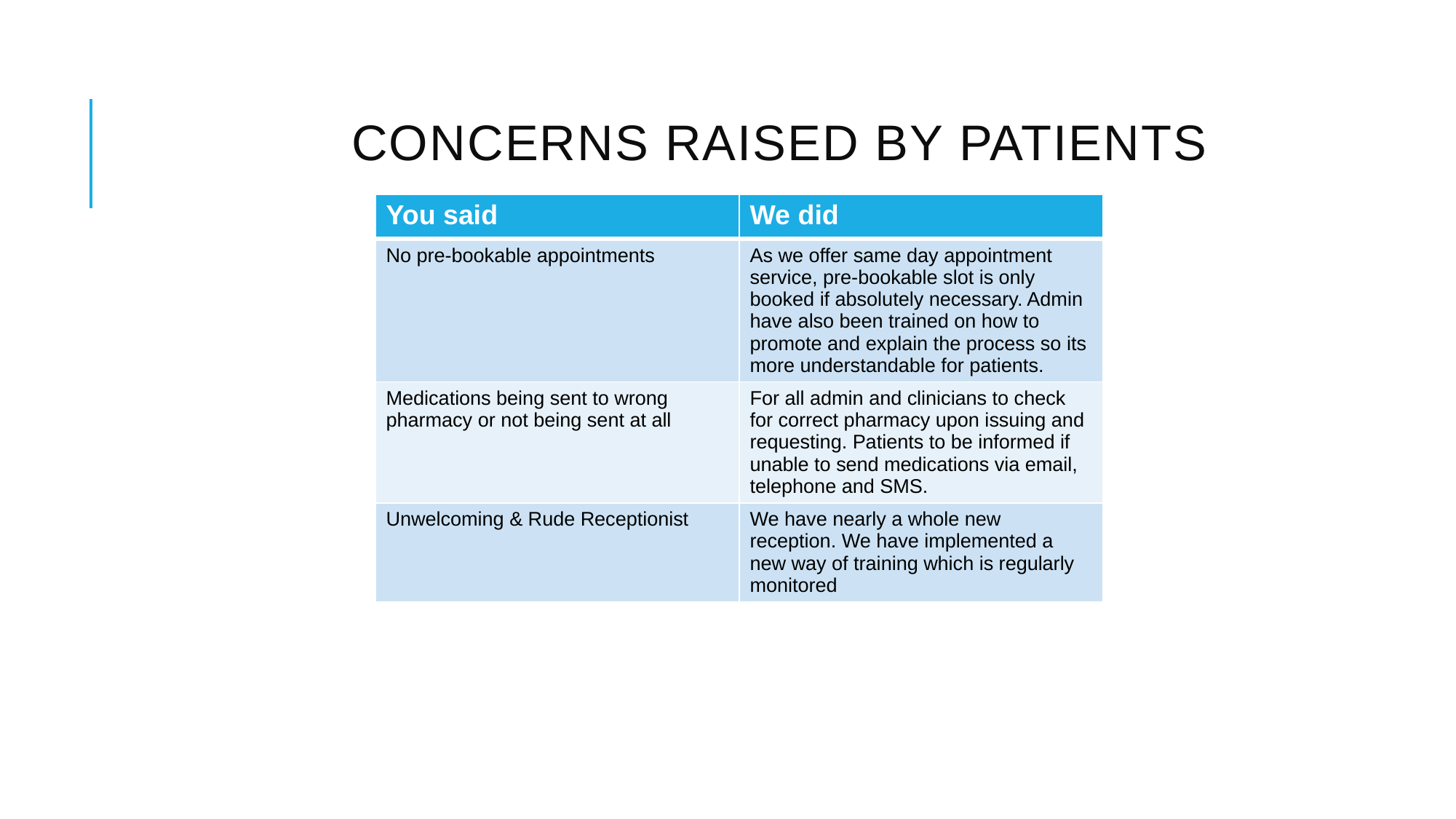

# Concerns raised by patients
| You said | We did |
| --- | --- |
| No pre-bookable appointments | As we offer same day appointment service, pre-bookable slot is only booked if absolutely necessary. Admin have also been trained on how to promote and explain the process so its more understandable for patients. |
| Medications being sent to wrong pharmacy or not being sent at all | For all admin and clinicians to check for correct pharmacy upon issuing and requesting. Patients to be informed if unable to send medications via email, telephone and SMS. |
| Unwelcoming & Rude Receptionist | We have nearly a whole new reception. We have implemented a new way of training which is regularly monitored |